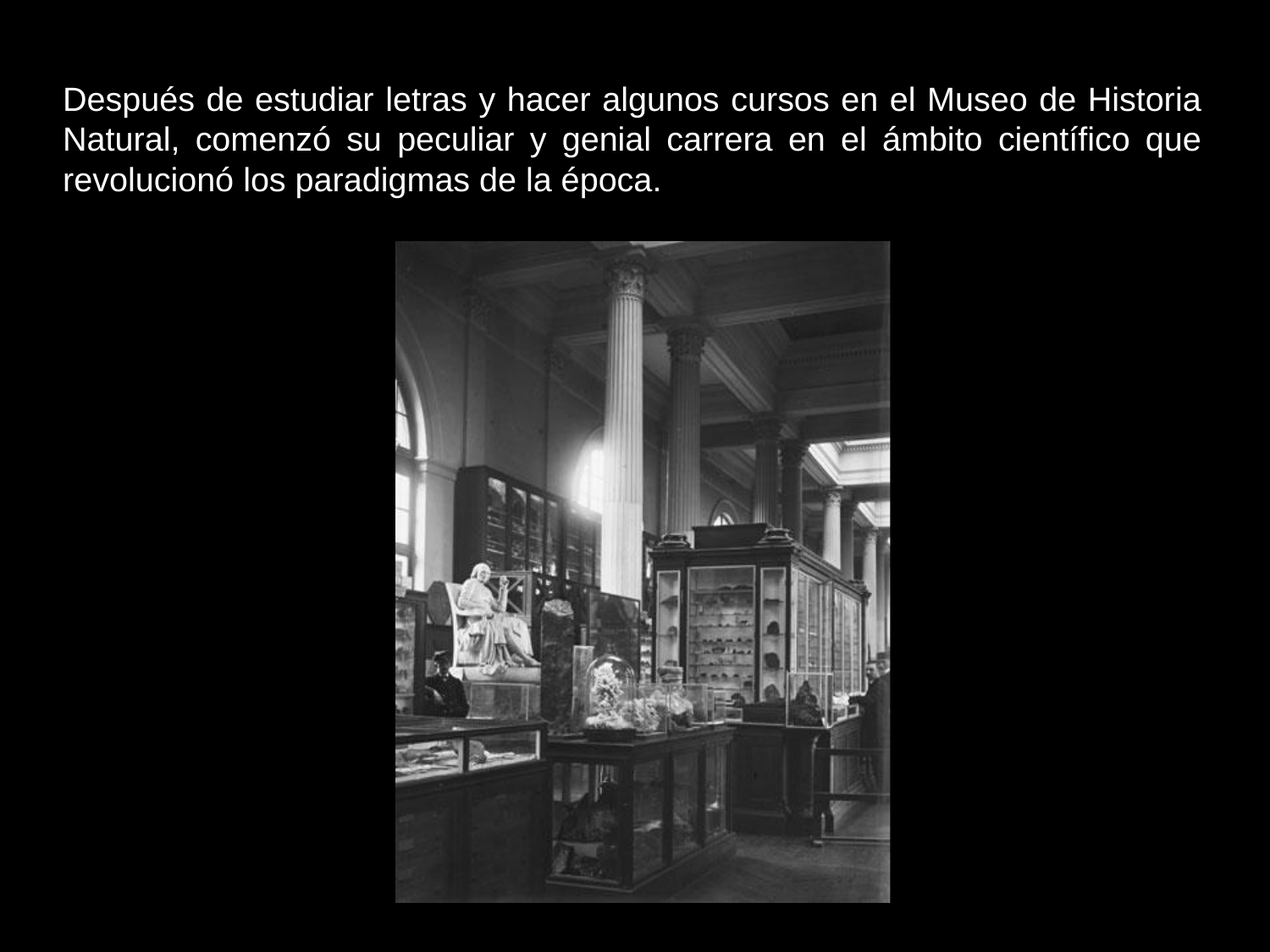

Después de estudiar letras y hacer algunos cursos en el Museo de Historia Natural, comenzó su peculiar y genial carrera en el ámbito científico que revolucionó los paradigmas de la época.